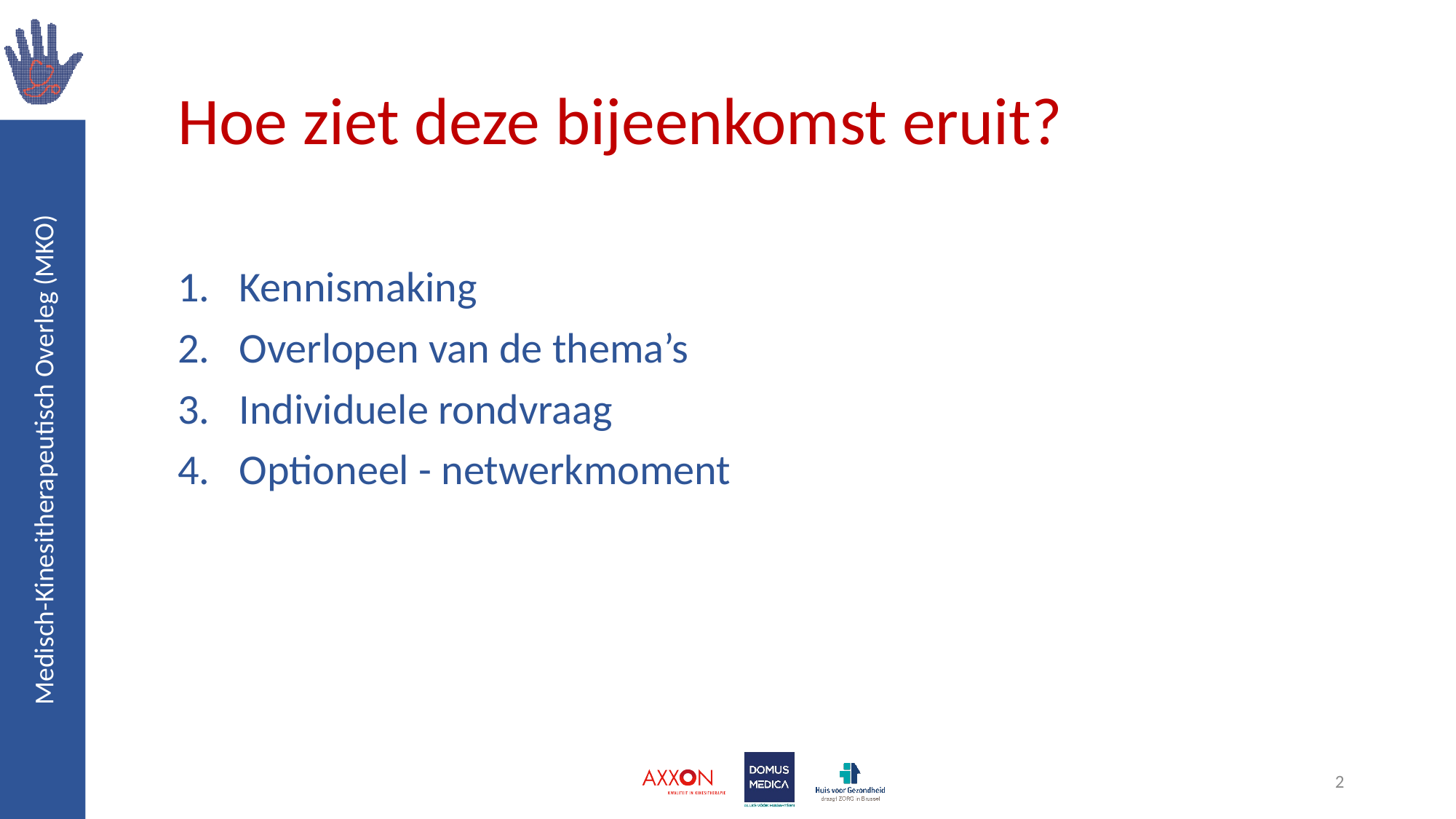

# Hoe ziet deze bijeenkomst eruit?
Kennismaking
Overlopen van de thema’s
Individuele rondvraag
Optioneel - netwerkmoment
2